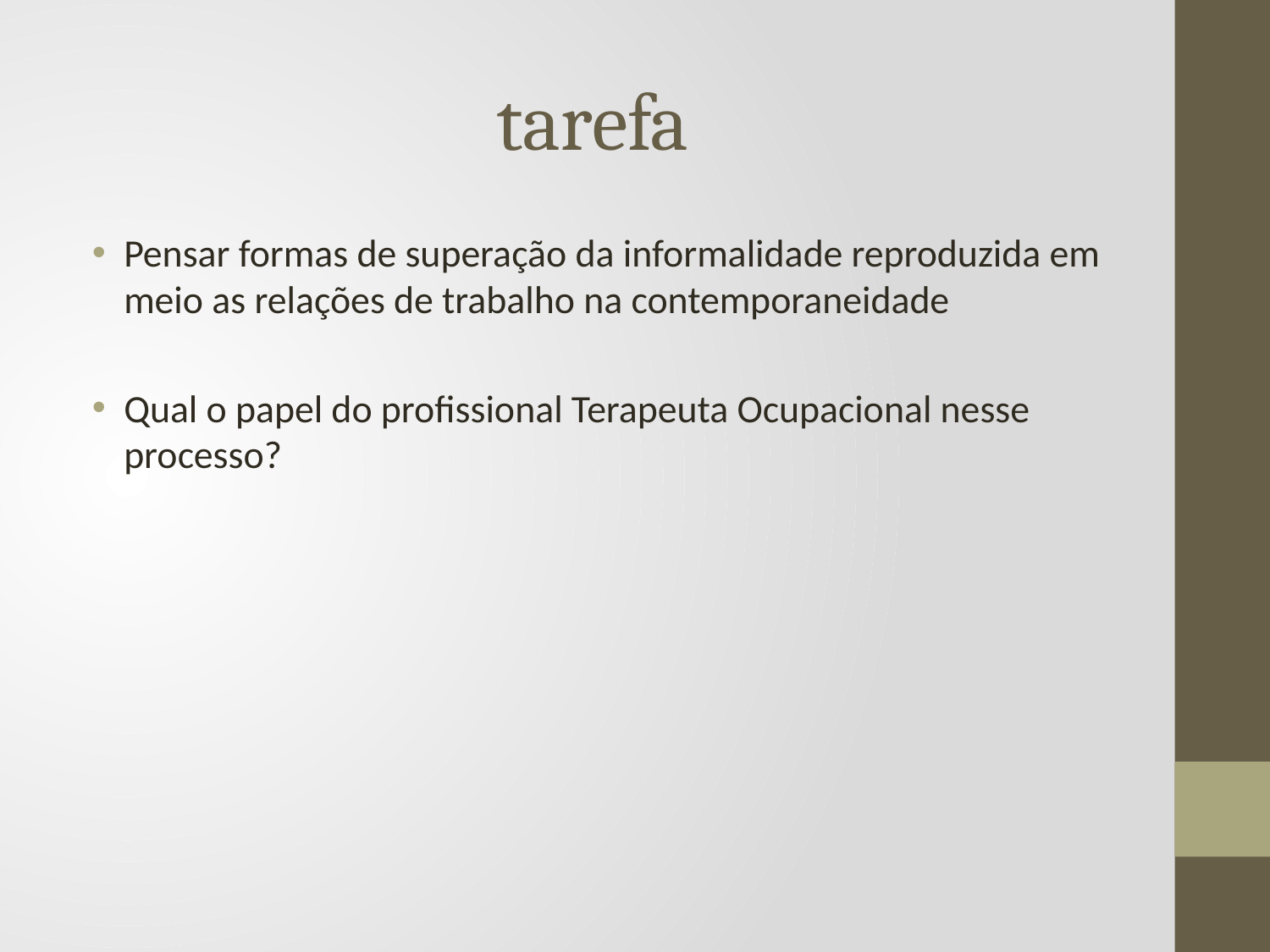

# tarefa
Pensar formas de superação da informalidade reproduzida em meio as relações de trabalho na contemporaneidade

Qual o papel do profissional Terapeuta Ocupacional nesse processo?